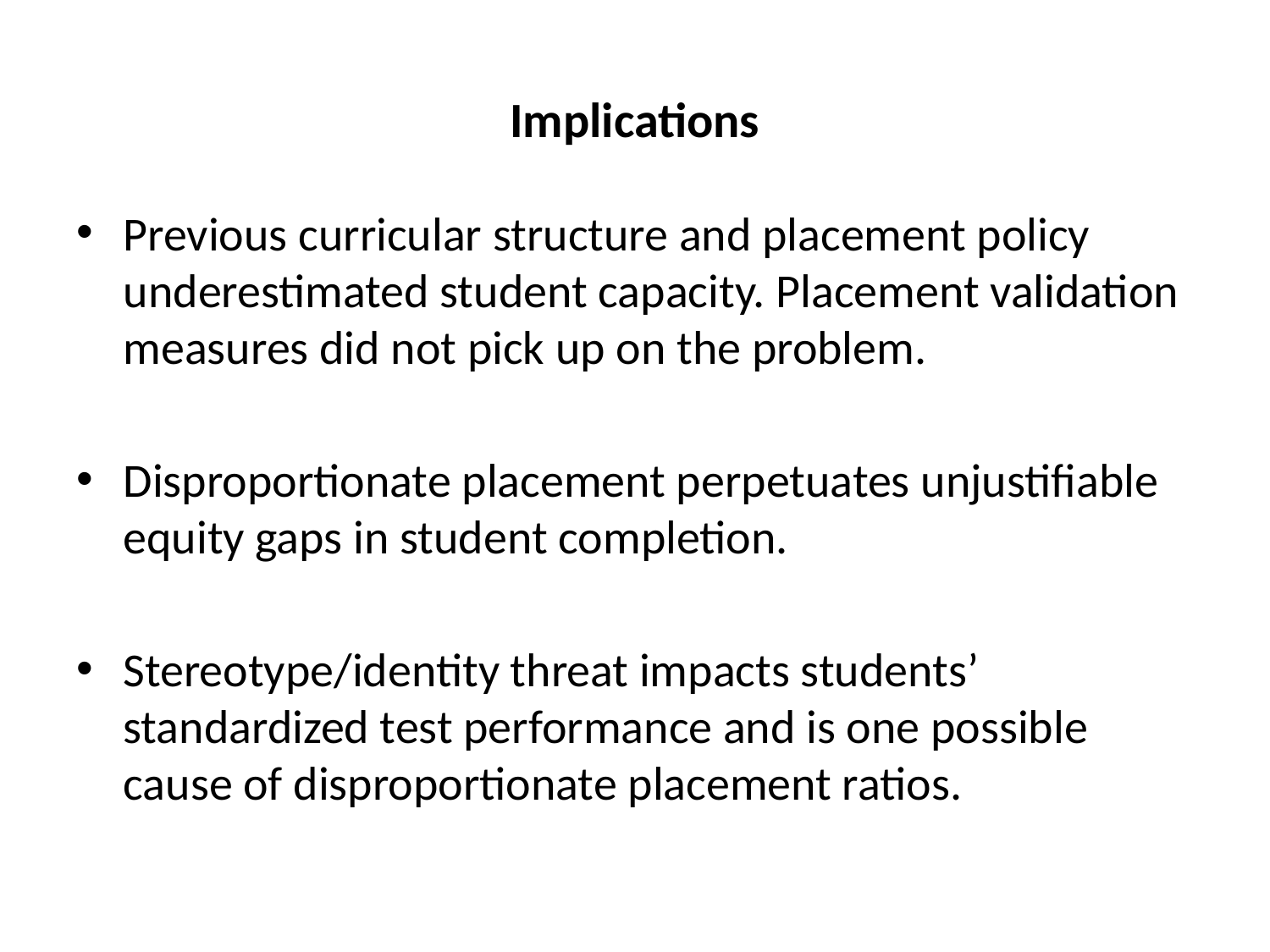

# Implications
Previous curricular structure and placement policy underestimated student capacity. Placement validation measures did not pick up on the problem.

Disproportionate placement perpetuates unjustifiable equity gaps in student completion.

Stereotype/identity threat impacts students’ standardized test performance and is one possible cause of disproportionate placement ratios.